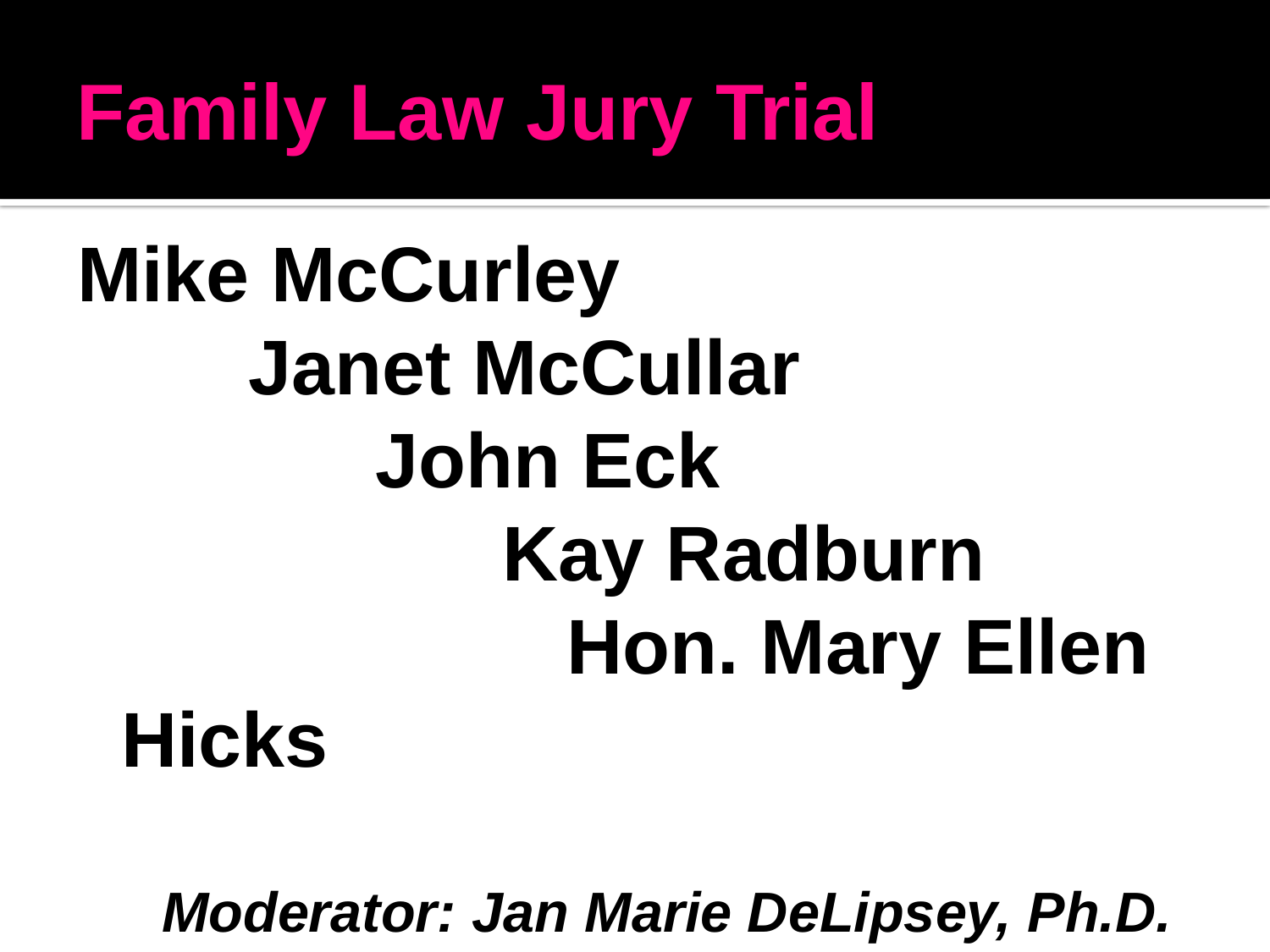

# Family Law Jury Trial
Mike McCurley
		Janet McCullar
			John Eck
				Kay Radburn
				   Hon. Mary Ellen Hicks

Moderator: Jan Marie DeLipsey, Ph.D.